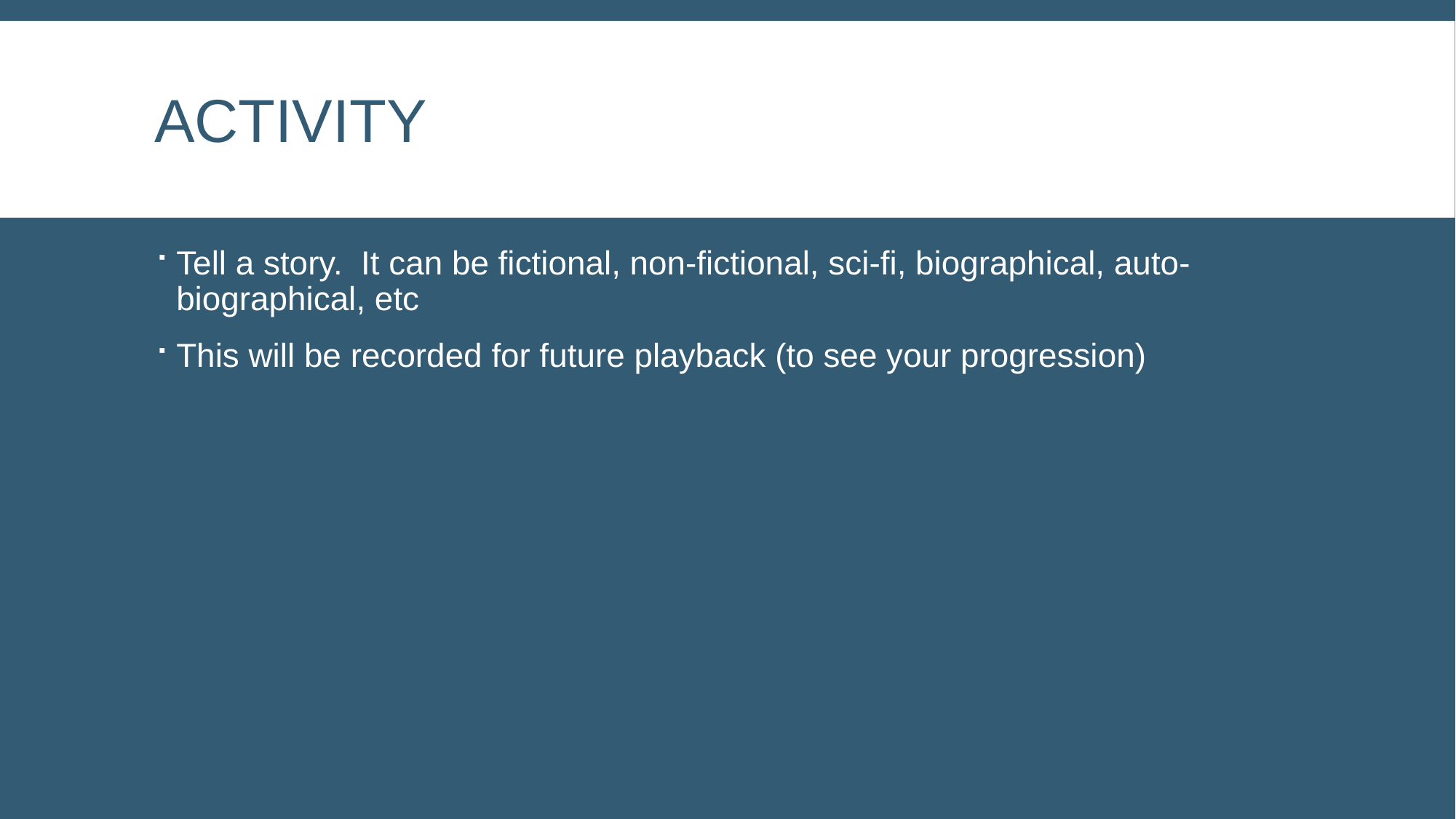

# Activity
Tell a story.  It can be fictional, non-fictional, sci-fi, biographical, auto-biographical, etc
This will be recorded for future playback (to see your progression)